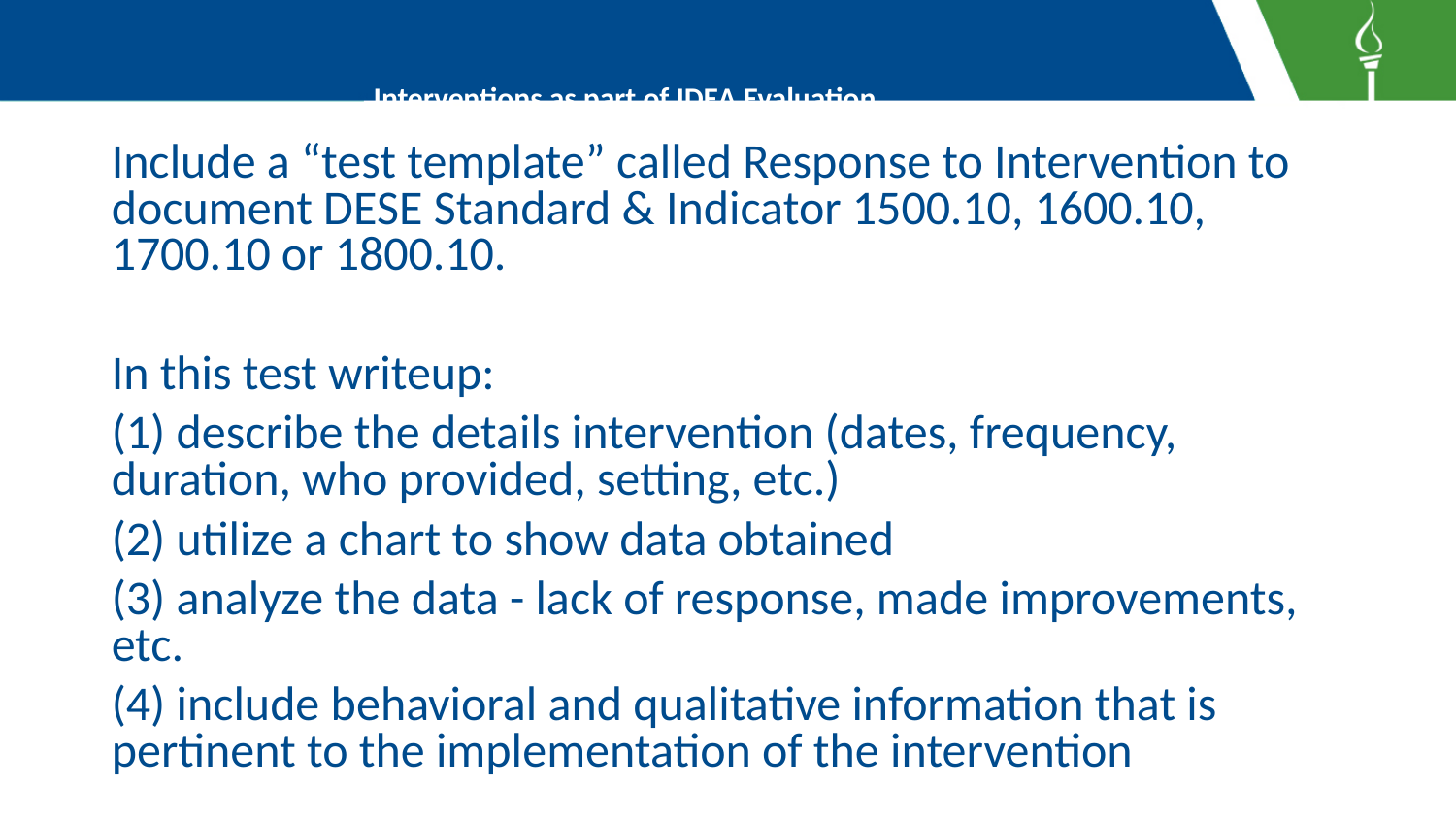

# Interventions as part of IDEA Evaluation
Include a “test template” called Response to Intervention to document DESE Standard & Indicator 1500.10, 1600.10, 1700.10 or 1800.10.

In this test writeup:
(1) describe the details intervention (dates, frequency, duration, who provided, setting, etc.)
(2) utilize a chart to show data obtained
(3) analyze the data - lack of response, made improvements, etc.
(4) include behavioral and qualitative information that is pertinent to the implementation of the intervention